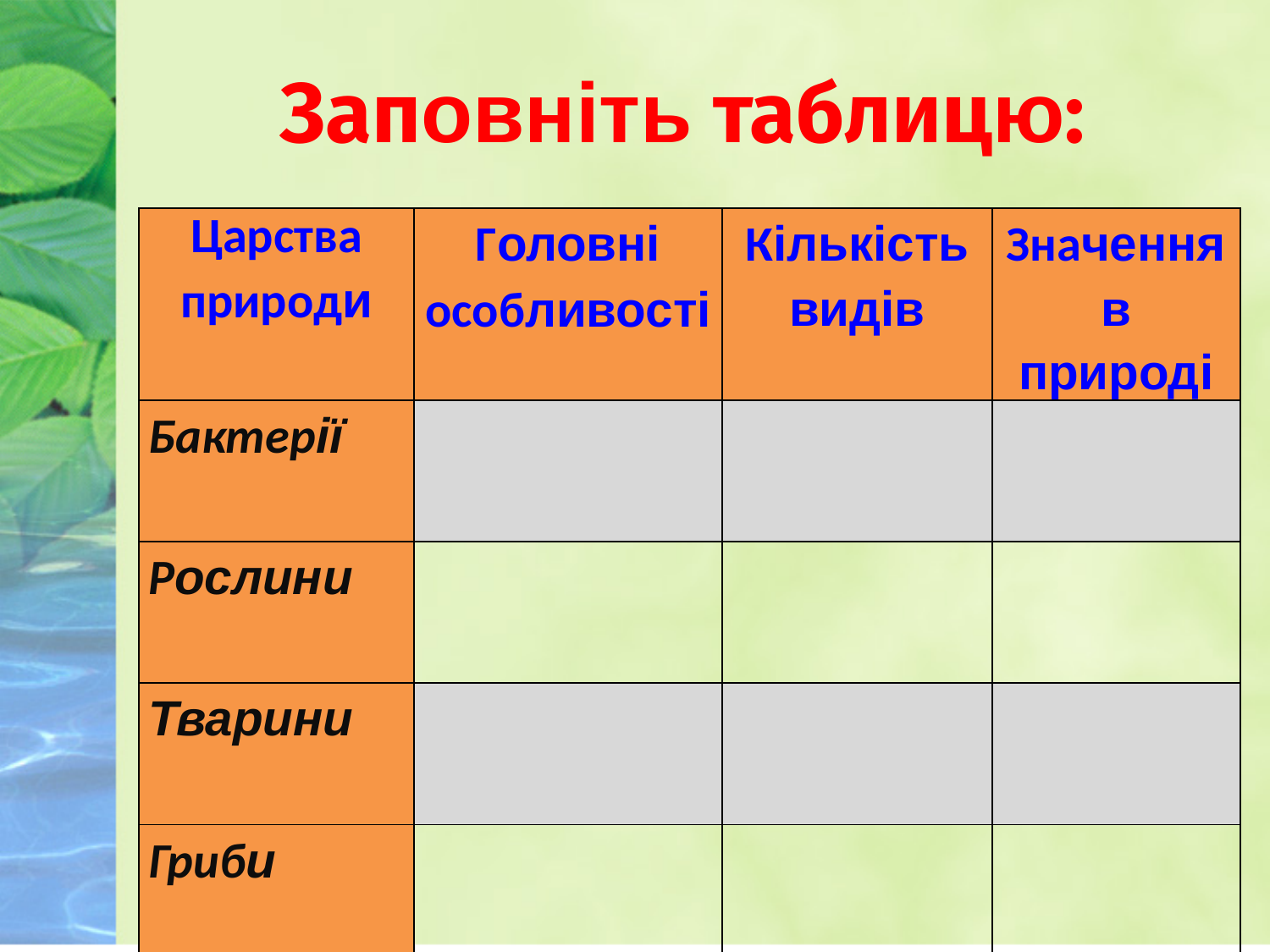

# Заповніть таблицю:
| Царства природи | Головні особливості | Кількість видів | Значення в природі |
| --- | --- | --- | --- |
| Бактерії |  |  |  |
| Рослини |  |  |  |
| Тварини |  |  |  |
| Гриби |  |  |  |